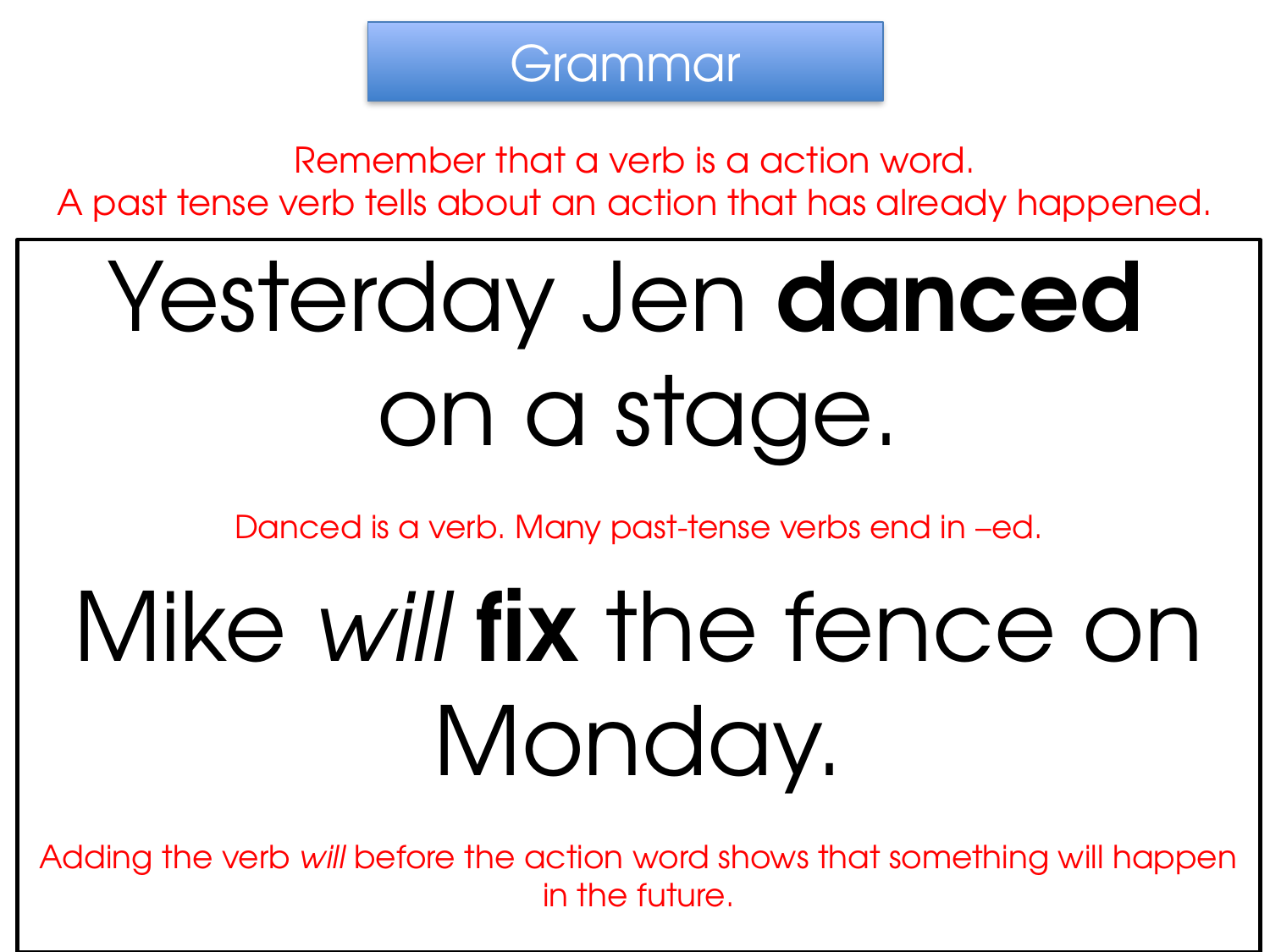

Grammar
Remember that a verb is a action word.
A past tense verb tells about an action that has already happened.
Yesterday Jen danced
on a stage.

Danced is a verb. Many past-tense verbs end in –ed.

Mike will fix the fence on Monday.

Adding the verb will before the action word shows that something will happen in the future.